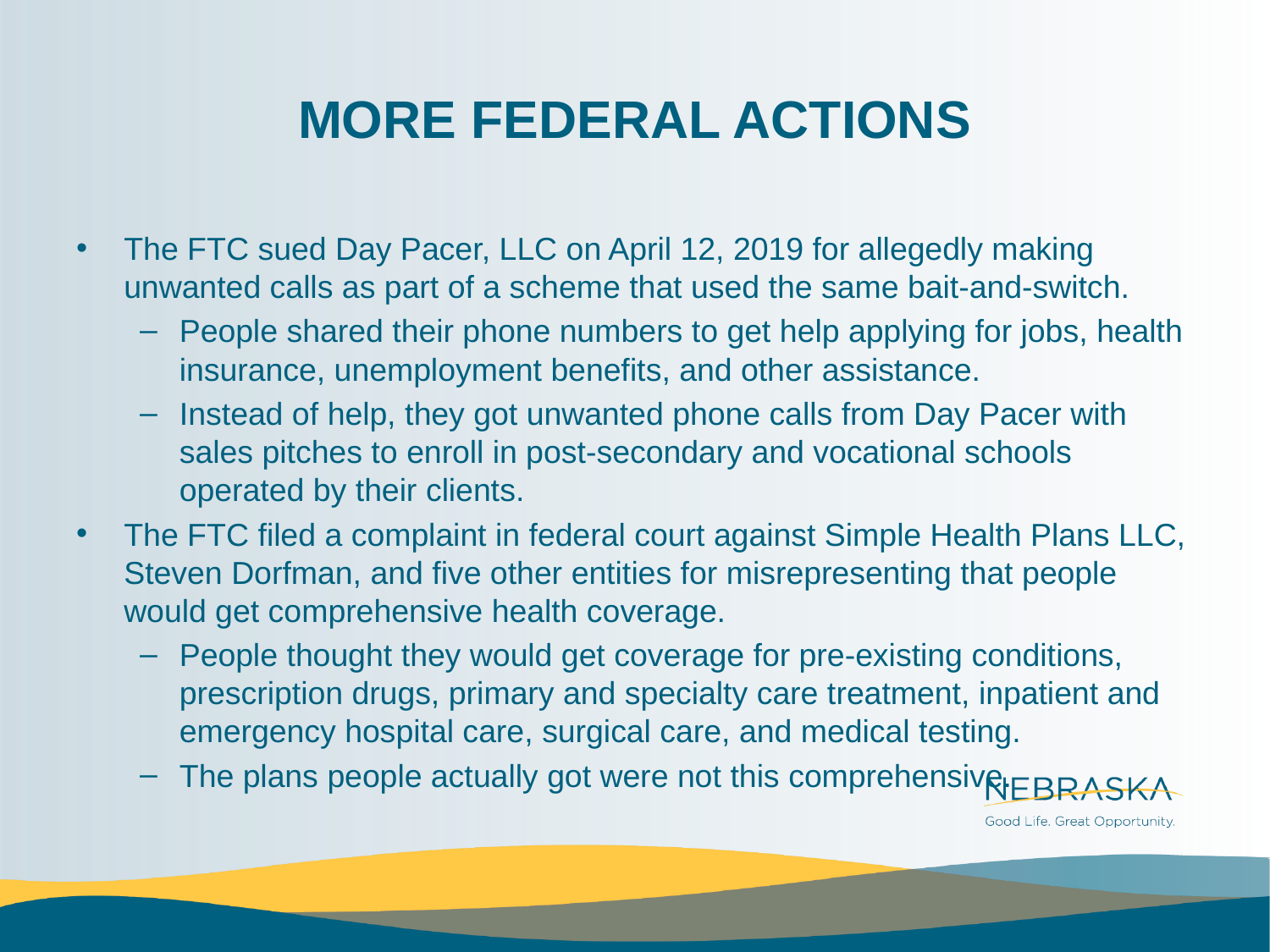

# MORE FEDERAL ACTIONS
The FTC sued Day Pacer, LLC on April 12, 2019 for allegedly making unwanted calls as part of a scheme that used the same bait-and-switch.
People shared their phone numbers to get help applying for jobs, health insurance, unemployment benefits, and other assistance.
Instead of help, they got unwanted phone calls from Day Pacer with sales pitches to enroll in post-secondary and vocational schools operated by their clients.
The FTC filed a complaint in federal court against Simple Health Plans LLC, Steven Dorfman, and five other entities for misrepresenting that people would get comprehensive health coverage.
People thought they would get coverage for pre-existing conditions, prescription drugs, primary and specialty care treatment, inpatient and emergency hospital care, surgical care, and medical testing.
The plans people actually got were not this comprehensive.